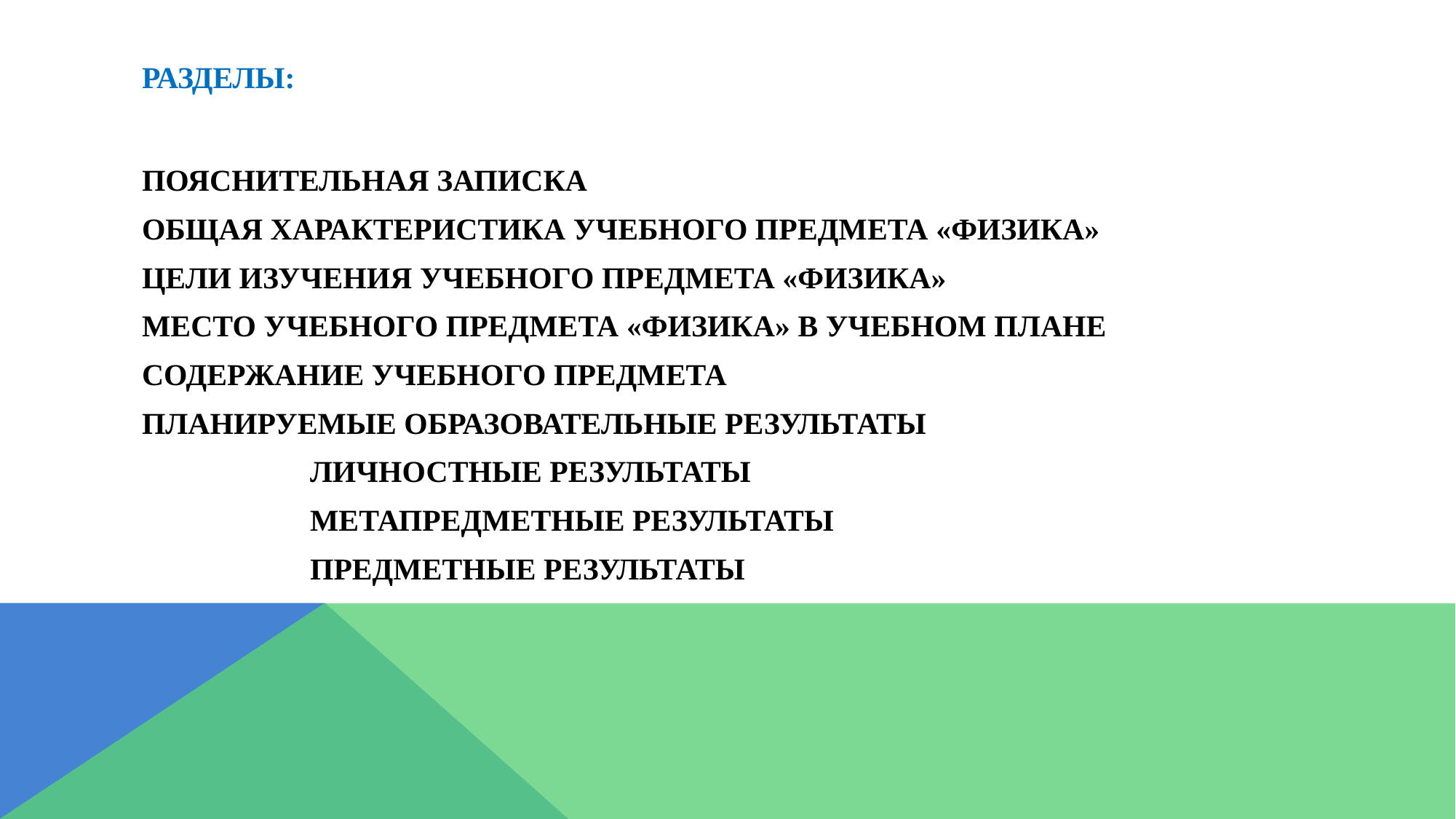

# Разделы:
ПОЯСНИТЕЛЬНАЯ ЗАПИСКА
ОБЩАЯ ХАРАКТЕРИСТИКА УЧЕБНОГО ПРЕДМЕТА «ФИЗИКА»
ЦЕЛИ ИЗУЧЕНИЯ УЧЕБНОГО ПРЕДМЕТА «ФИЗИКА»
МЕСТО УЧЕБНОГО ПРЕДМЕТА «ФИЗИКА» В УЧЕБНОМ ПЛАНЕ
СОДЕРЖАНИЕ УЧЕБНОГО ПРЕДМЕТА
ПЛАНИРУЕМЫЕ ОБРАЗОВАТЕЛЬНЫЕ РЕЗУЛЬТАТЫ
                      ЛИЧНОСТНЫЕ РЕЗУЛЬТАТЫ
                      МЕТАПРЕДМЕТНЫЕ РЕЗУЛЬТАТЫ
                      ПРЕДМЕТНЫЕ РЕЗУЛЬТАТЫ